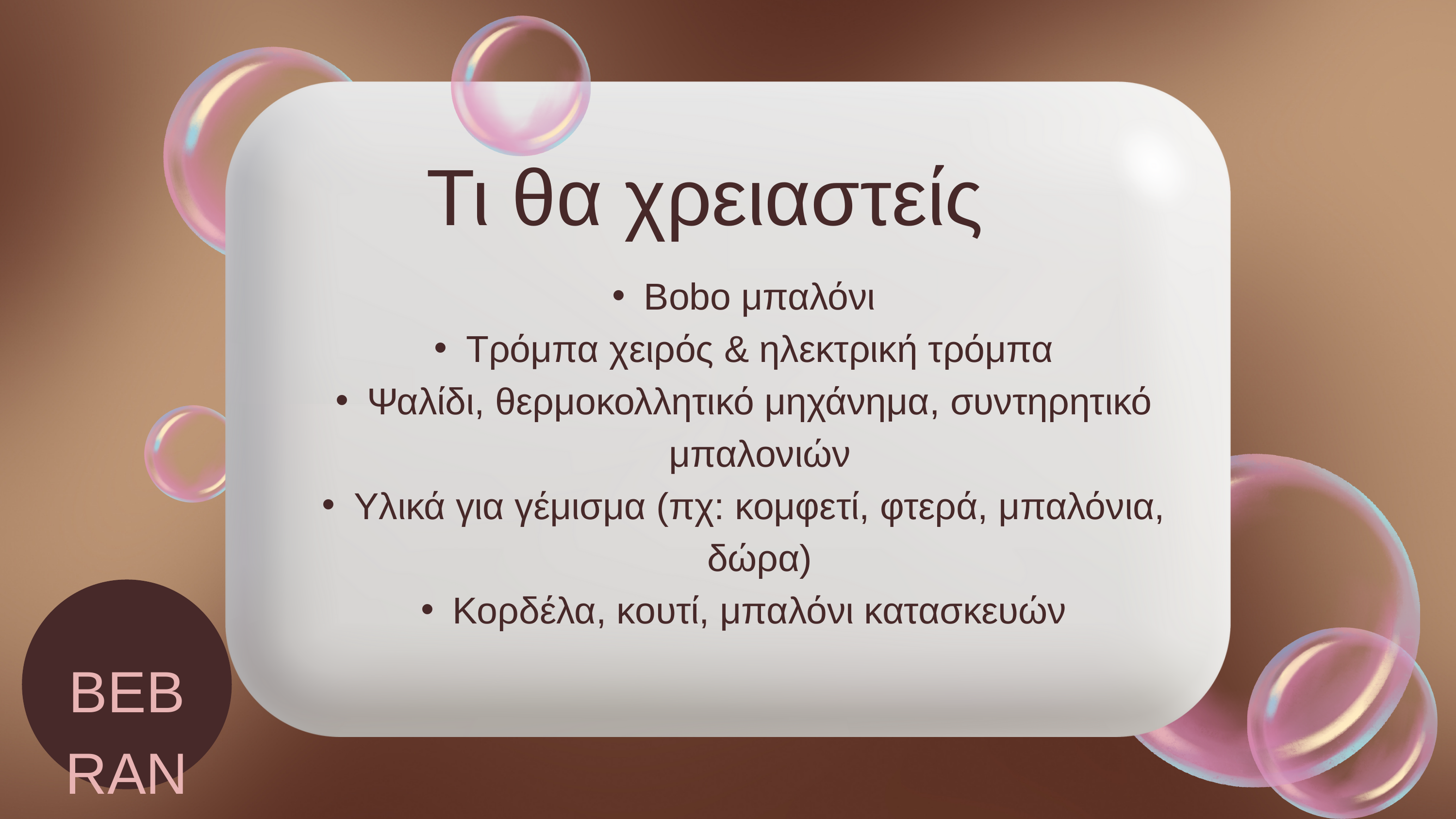

Τι θα χρειαστείς

Bobo μπαλόνι
Τρόμπα χειρός & ηλεκτρική τρόμπα
Ψαλίδι, θερμοκολλητικό μηχάνημα, συντηρητικό μπαλονιών
Υλικά για γέμισμα (πχ: κομφετί, φτερά, μπαλόνια, δώρα)
Κορδέλα, κουτί, μπαλόνι κατασκευών

Event Planning & Styling
BEBRAND